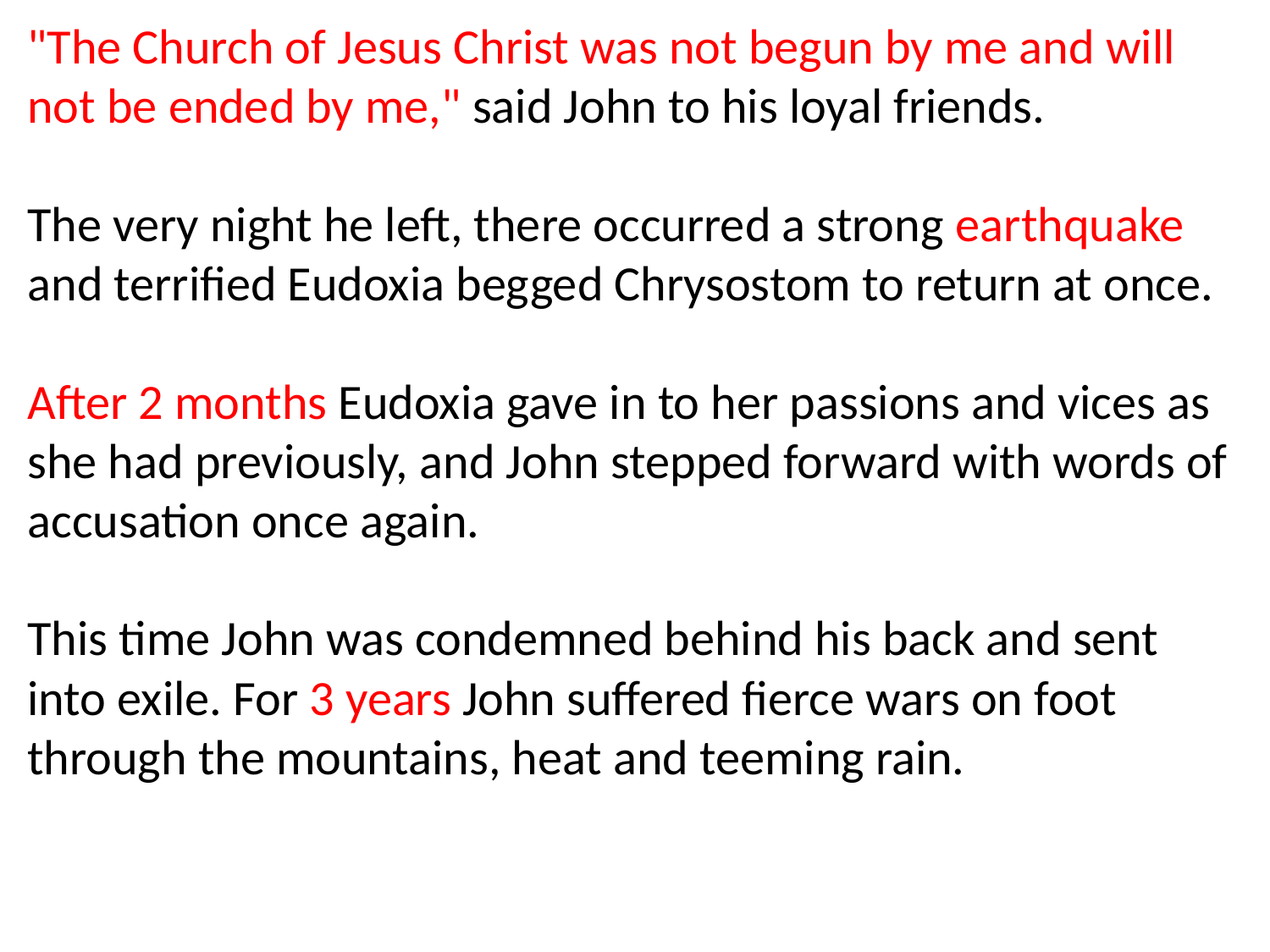

"The Church of Jesus Christ was not begun by me and will not be ended by me," said John to his loyal friends.

The very night he left, there occurred a strong earthquake and terrified Eudoxia begged Chrysostom to return at once.

After 2 months Eudoxia gave in to her passions and vices as she had previously, and John stepped forward with words of accusation once again.

This time John was condemned behind his back and sent into exile. For 3 years John suffered fierce wars on foot through the mountains, heat and teeming rain.